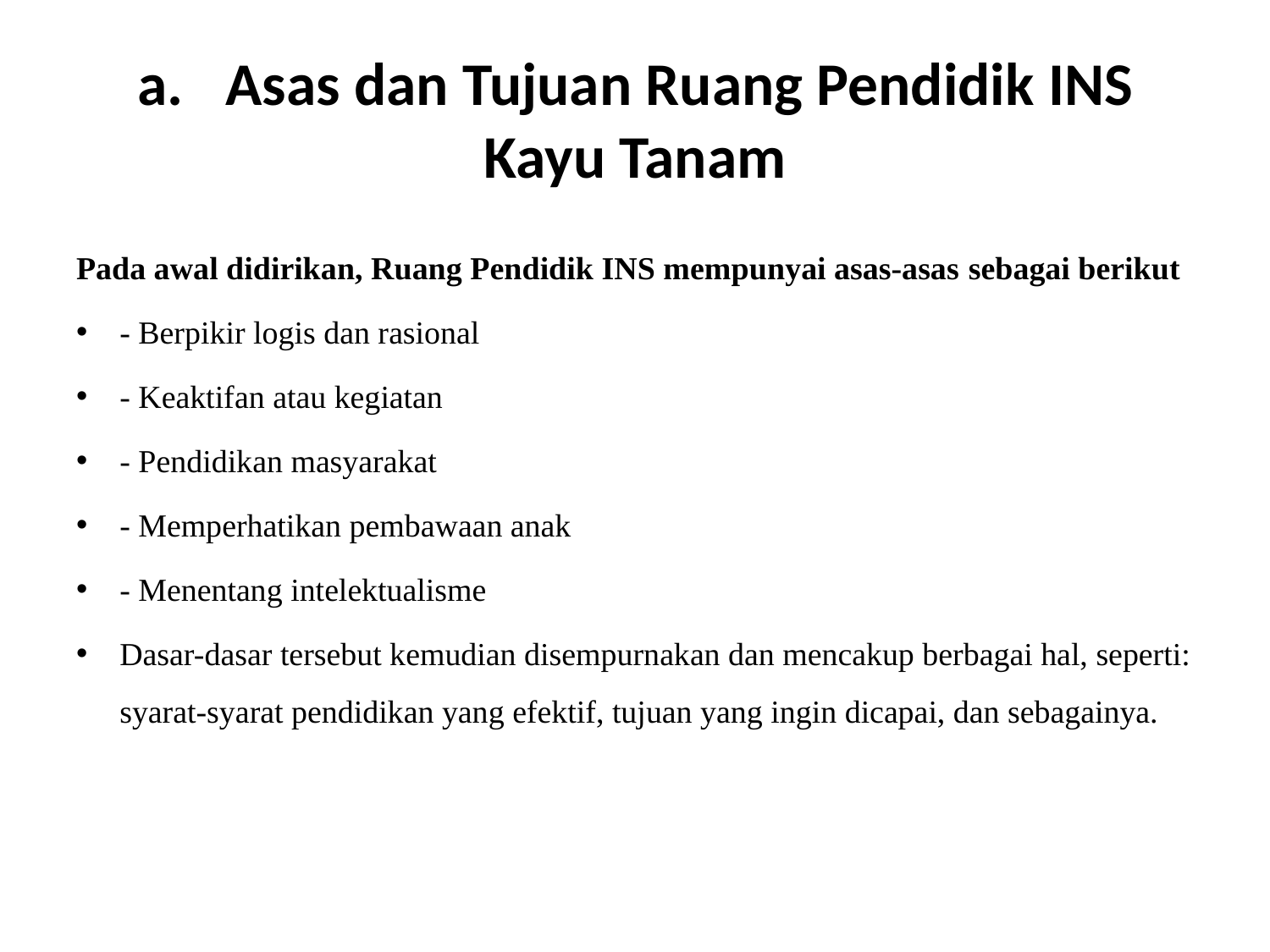

# a.   Asas dan Tujuan Ruang Pendidik INS Kayu Tanam
Pada awal didirikan, Ruang Pendidik INS mempunyai asas-asas sebagai berikut
- Berpikir logis dan rasional
- Keaktifan atau kegiatan
- Pendidikan masyarakat
- Memperhatikan pembawaan anak
- Menentang intelektualisme
Dasar-dasar tersebut kemudian disempurnakan dan mencakup berbagai hal, seperti: syarat-syarat pendidikan yang efektif, tujuan yang ingin dicapai, dan sebagainya.